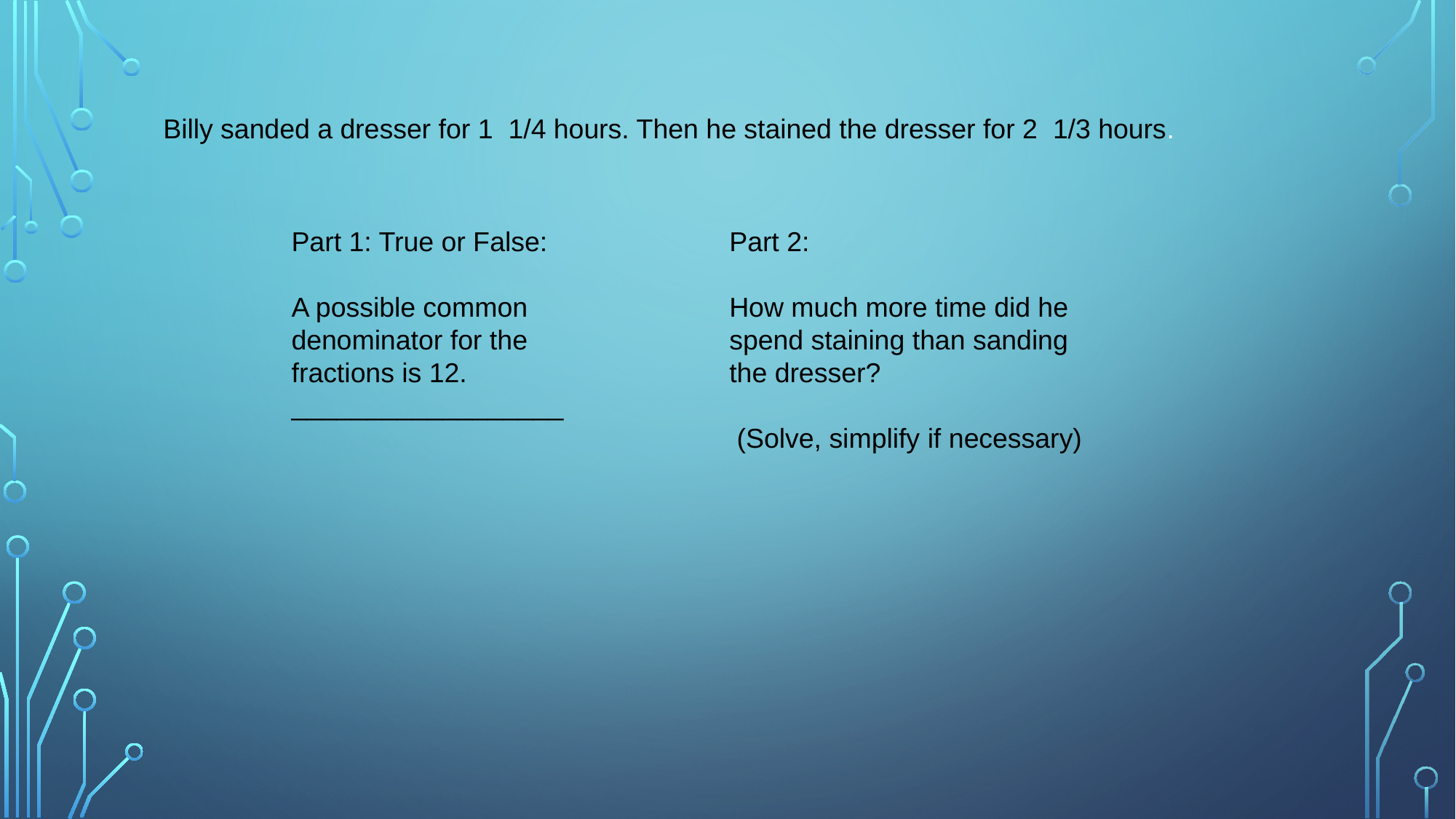

Billy sanded a dresser for 1  1/4 hours. Then he stained the dresser for 2  1/3 hours.
Part 1: True or False:

A possible common denominator for the fractions is 12. __________________
Part 2:

How much more time did he spend staining than sanding the dresser?

 (Solve, simplify if necessary)